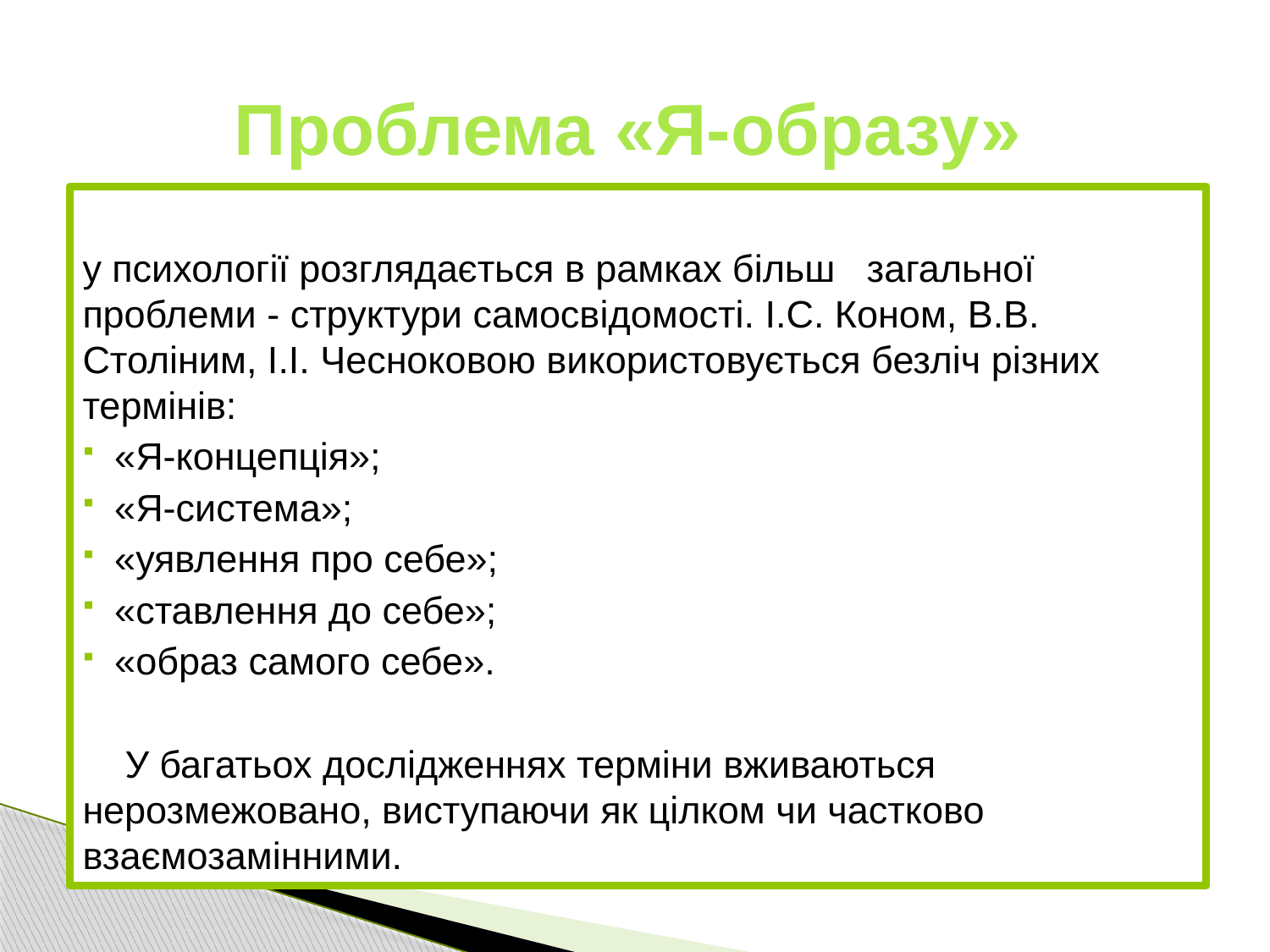

# Проблема «Я-образу»

у психології розглядається в рамках більш   загальної проблеми - структури самосвідомості. І.С. Коном, В.В. Століним, І.І. Чесноковою використовується безліч різних термінів:
«Я-концепція»;
«Я-система»;
«уявлення про себе»;
«ставлення до себе»;
«образ самого себе».

    У багатьох дослідженнях терміни вживаються нерозмежовано, виступаючи як цілком чи частково взаємозамінними.